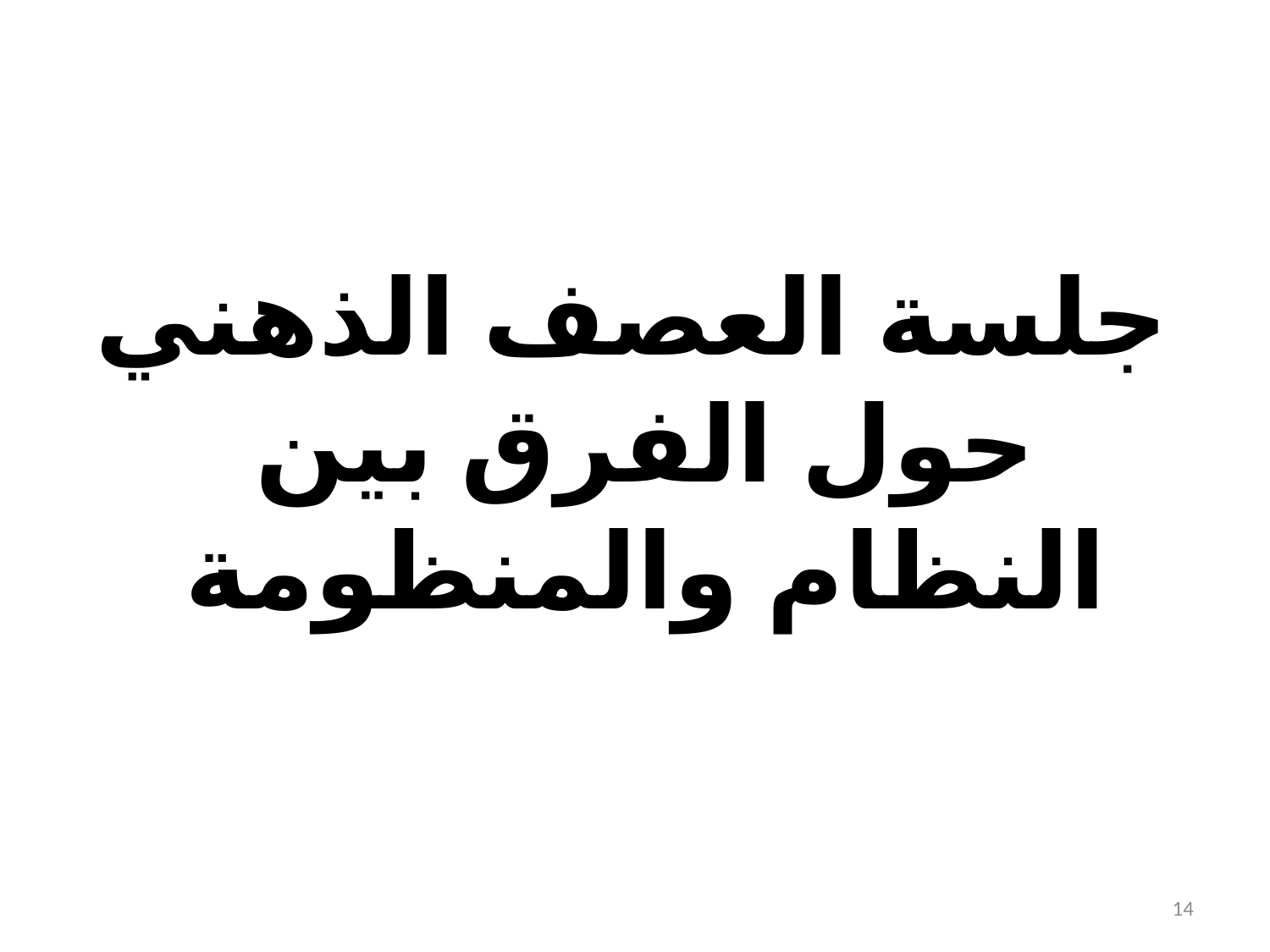

جلسة العصف الذهني
حول الفرق بين النظام والمنظومة
14